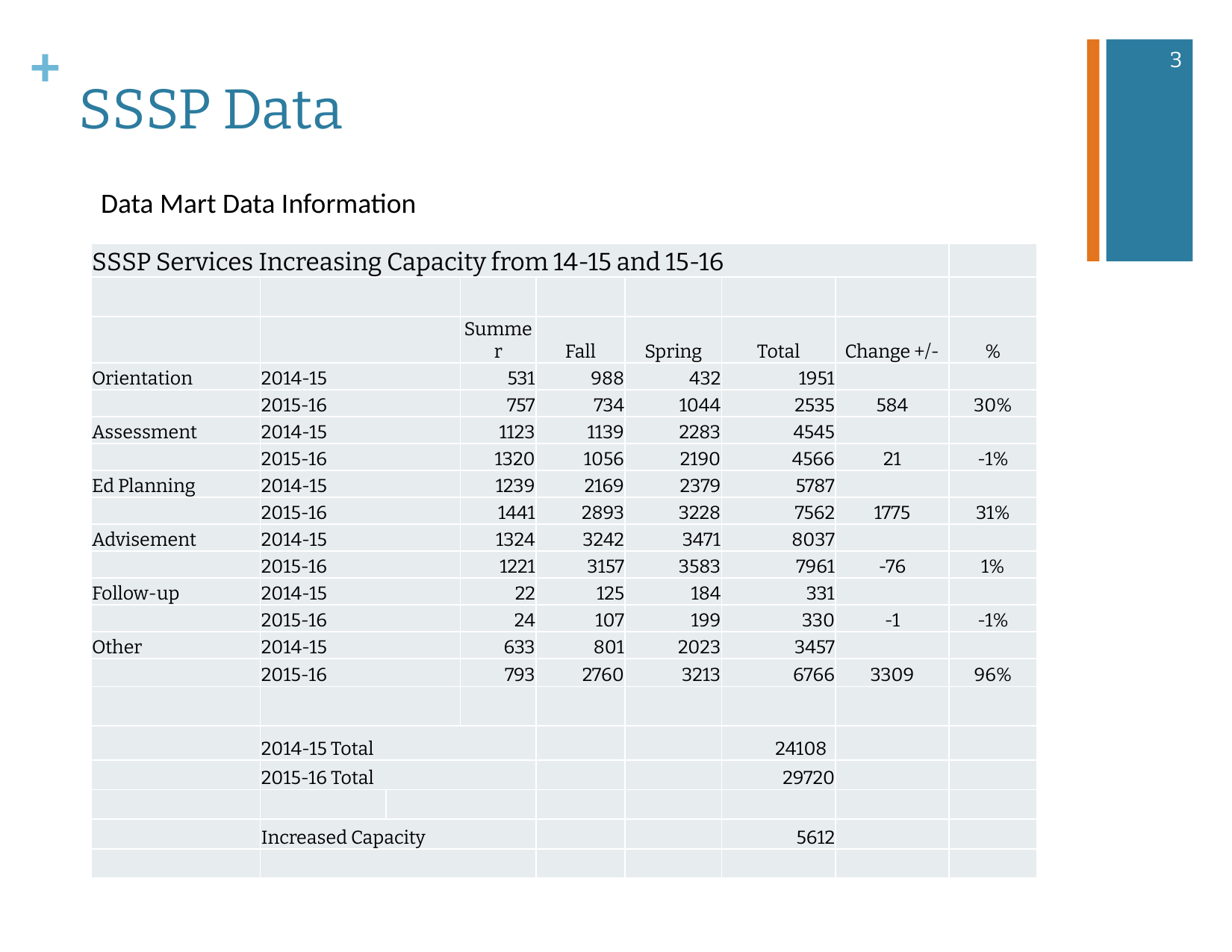

3
# SSSP Data
Data Mart Data Information

| SSSP Services Increasing Capacity from 14-15 and 15-16 |  |  |  |  |  |  |  |  |
| --- | --- | --- | --- | --- | --- | --- | --- | --- |
|  |  |  |  |  |  |  |  |  |
|  |  |  | Summer | Fall | Spring | Total | Change +/- | % |
| Orientation | 2014-15 |  | 531 | 988 | 432 | 1951 |  |  |
|  | 2015-16 |  | 757 | 734 | 1044 | 2535 | 584 | 30% |
| Assessment | 2014-15 |  | 1123 | 1139 | 2283 | 4545 |  |  |
|  | 2015-16 |  | 1320 | 1056 | 2190 | 4566 | 21 | -1% |
| Ed Planning | 2014-15 |  | 1239 | 2169 | 2379 | 5787 |  |  |
|  | 2015-16 |  | 1441 | 2893 | 3228 | 7562 | 1775 | 31% |
| Advisement | 2014-15 |  | 1324 | 3242 | 3471 | 8037 |  |  |
|  | 2015-16 |  | 1221 | 3157 | 3583 | 7961 | -76 | 1% |
| Follow-up | 2014-15 |  | 22 | 125 | 184 | 331 |  |  |
|  | 2015-16 |  | 24 | 107 | 199 | 330 | -1 | -1% |
| Other | 2014-15 |  | 633 | 801 | 2023 | 3457 |  |  |
|  | 2015-16 |  | 793 | 2760 | 3213 | 6766 | 3309 | 96% |
|  |  |  |  |  |  |  |  |  |
|  | 2014-15 Total |  |  |  |  | 24108 |  |  |
|  | 2015-16 Total |  |  |  |  | 29720 |  |  |
|  |  |  |  |  |  |  |  |  |
|  | Increased Capacity |  |  |  |  | 5612 |  |  |
|  |  |  |  |  |  |  |  |  |